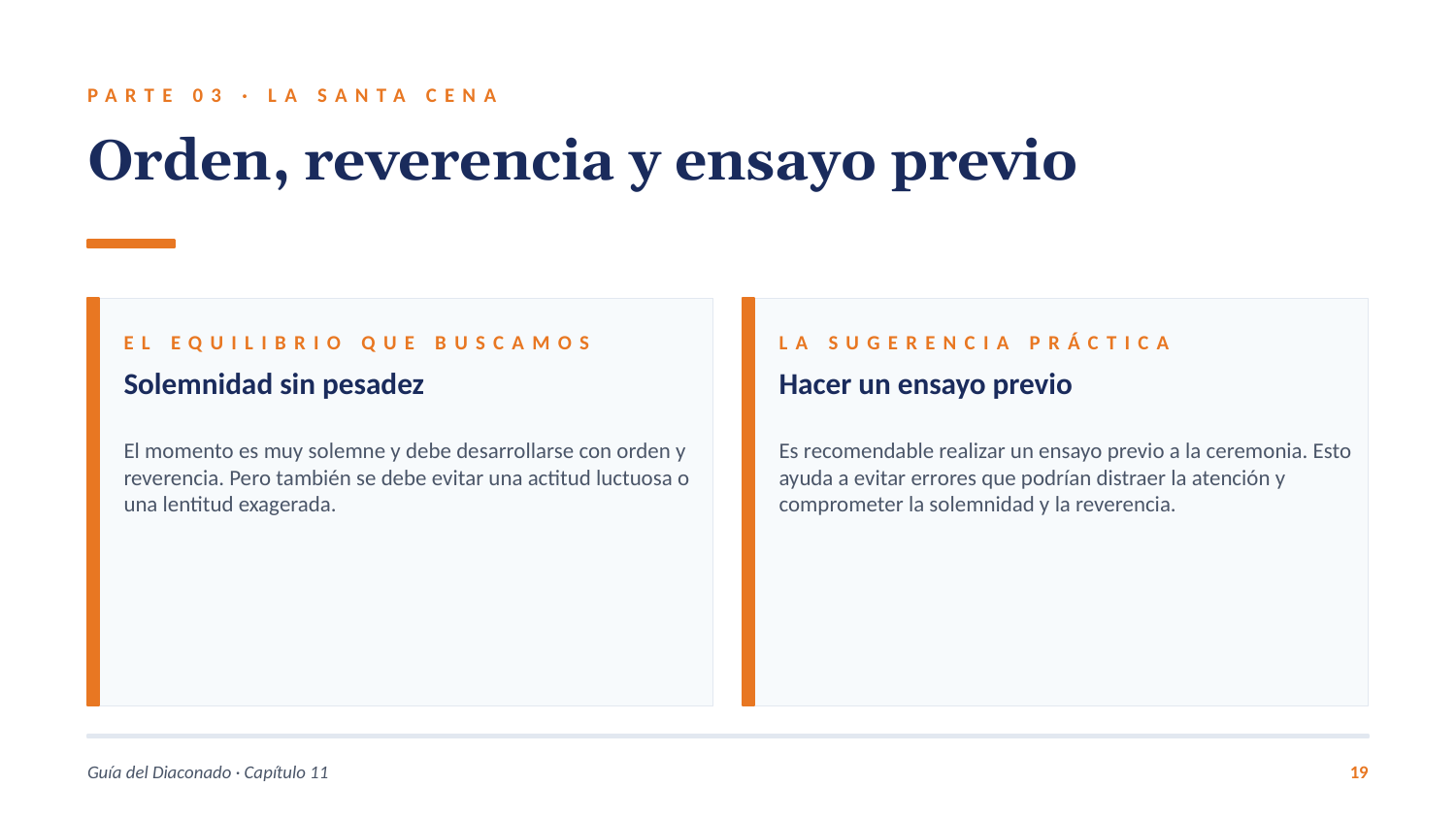

PARTE 03 · LA SANTA CENA
Orden, reverencia y ensayo previo

EL EQUILIBRIO QUE BUSCAMOS
LA SUGERENCIA PRÁCTICA
Solemnidad sin pesadez
Hacer un ensayo previo
El momento es muy solemne y debe desarrollarse con orden y reverencia. Pero también se debe evitar una actitud luctuosa o una lentitud exagerada.
Es recomendable realizar un ensayo previo a la ceremonia. Esto ayuda a evitar errores que podrían distraer la atención y comprometer la solemnidad y la reverencia.

Guía del Diaconado · Capítulo 11
19